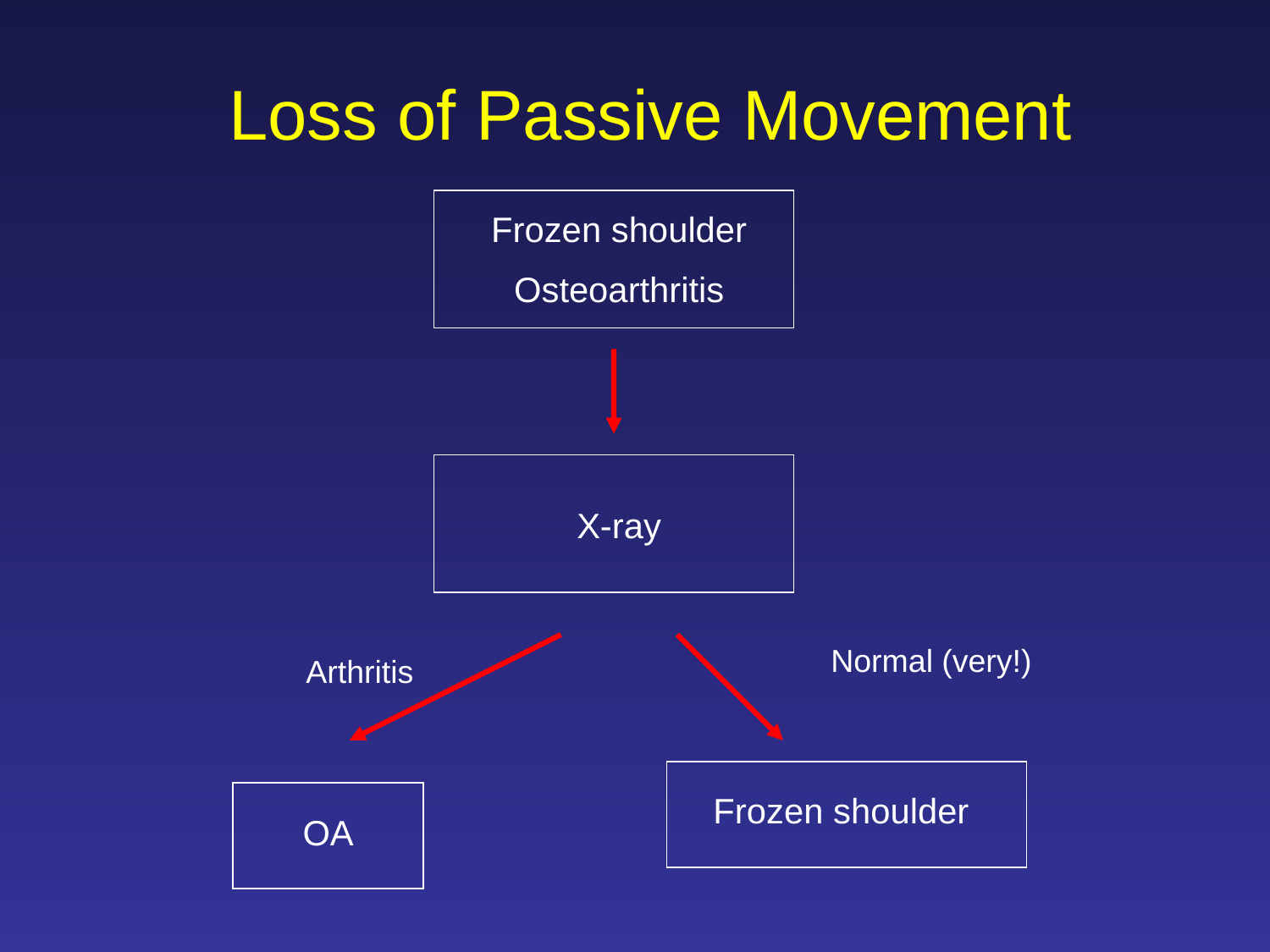

Loss of Passive Movement

Frozen shoulder
Osteoarthritis

X-ray

Normal (very!)
Arthritis

Frozen shoulder
OA